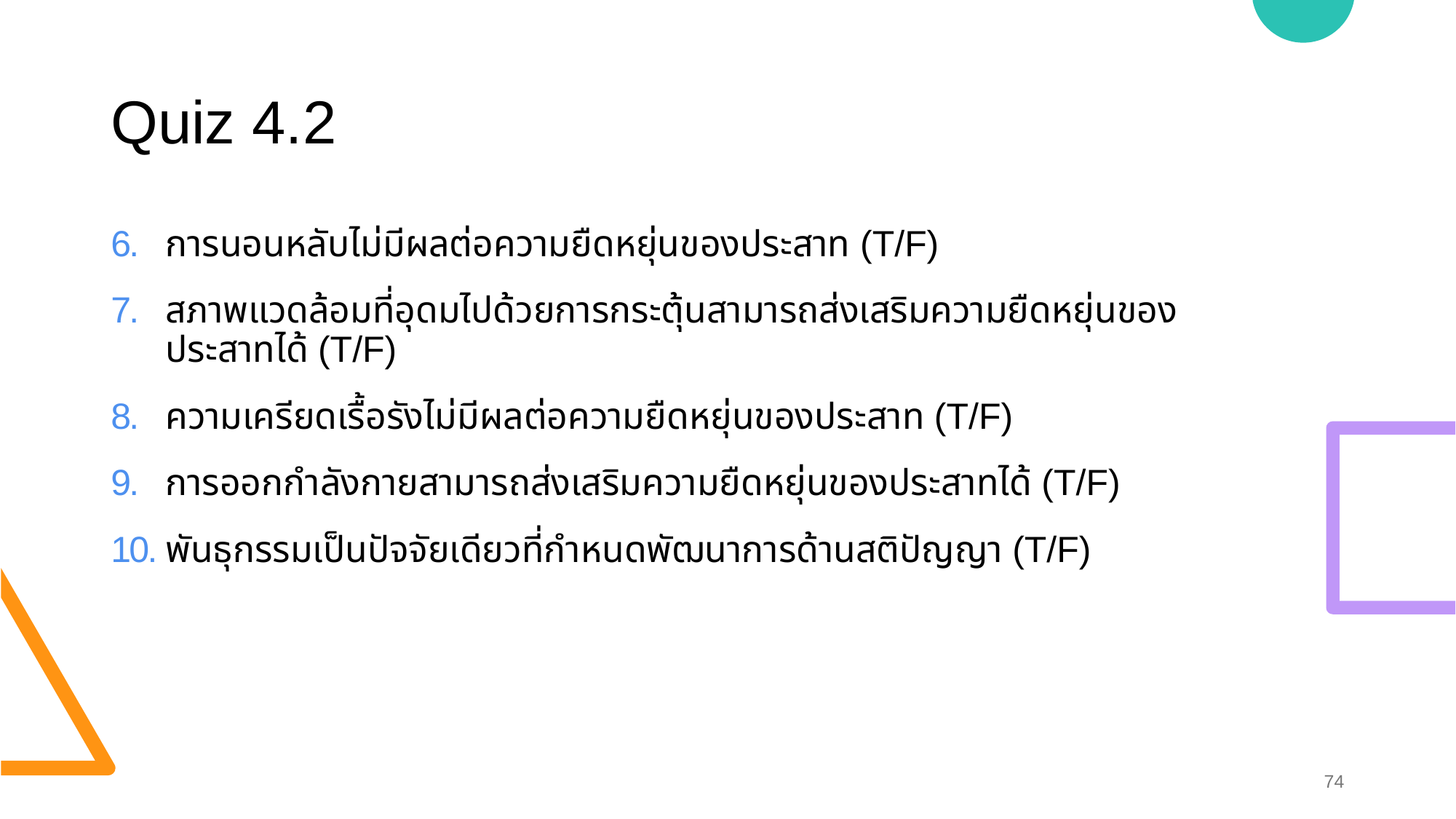

# Quiz 4.2
การนอนหลับไม่มีผลต่อความยืดหยุ่นของประสาท (T/F)
สภาพแวดล้อมที่อุดมไปด้วยการกระตุ้นสามารถส่งเสริมความยืดหยุ่นของประสาทได้ (T/F)
ความเครียดเรื้อรังไม่มีผลต่อความยืดหยุ่นของประสาท (T/F)
การออกกำลังกายสามารถส่งเสริมความยืดหยุ่นของประสาทได้ (T/F)
พันธุกรรมเป็นปัจจัยเดียวที่กำหนดพัฒนาการด้านสติปัญญา (T/F)
74